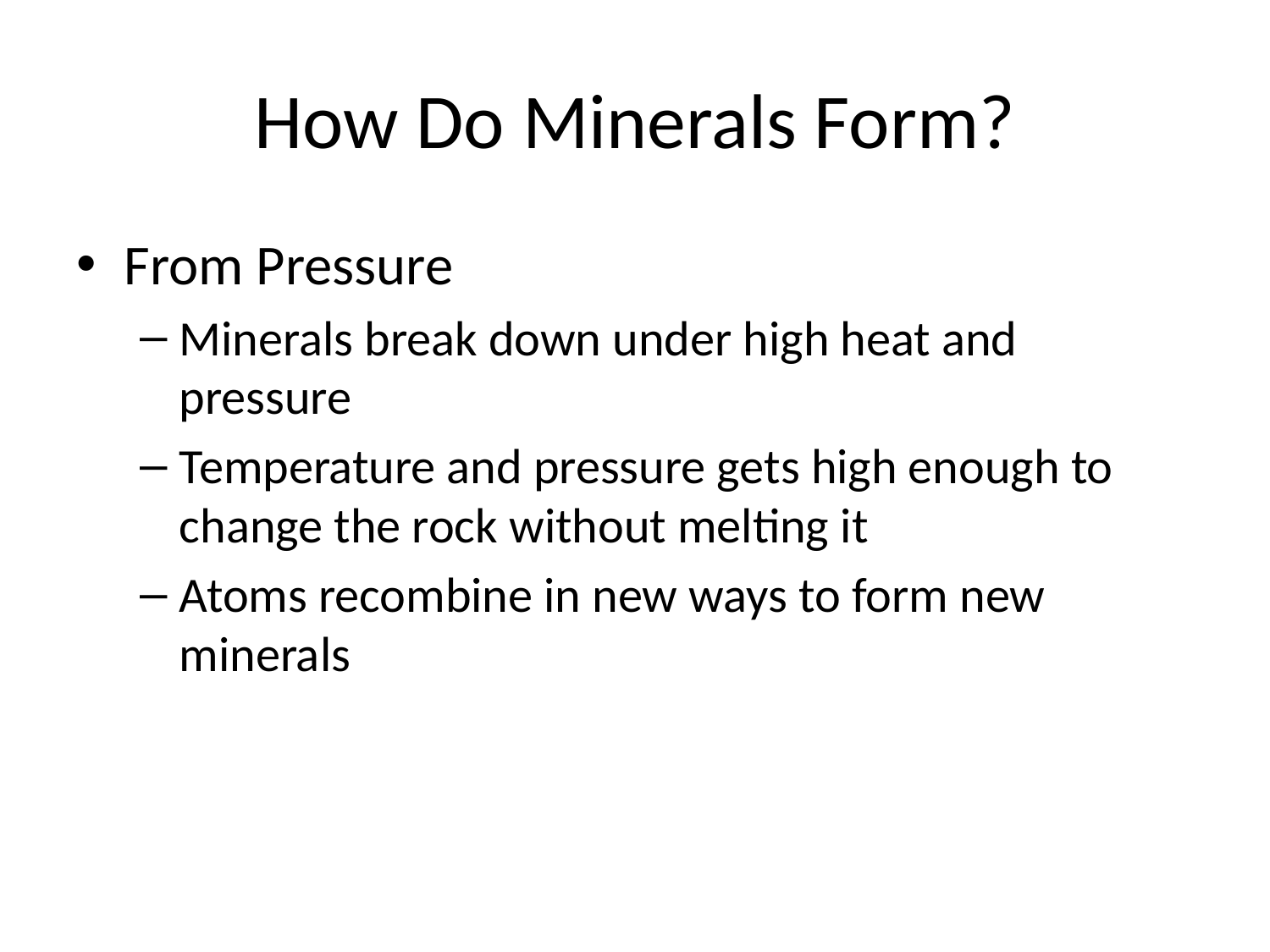

# How Do Minerals Form?
From Pressure
Minerals break down under high heat and pressure
Temperature and pressure gets high enough to change the rock without melting it
Atoms recombine in new ways to form new minerals